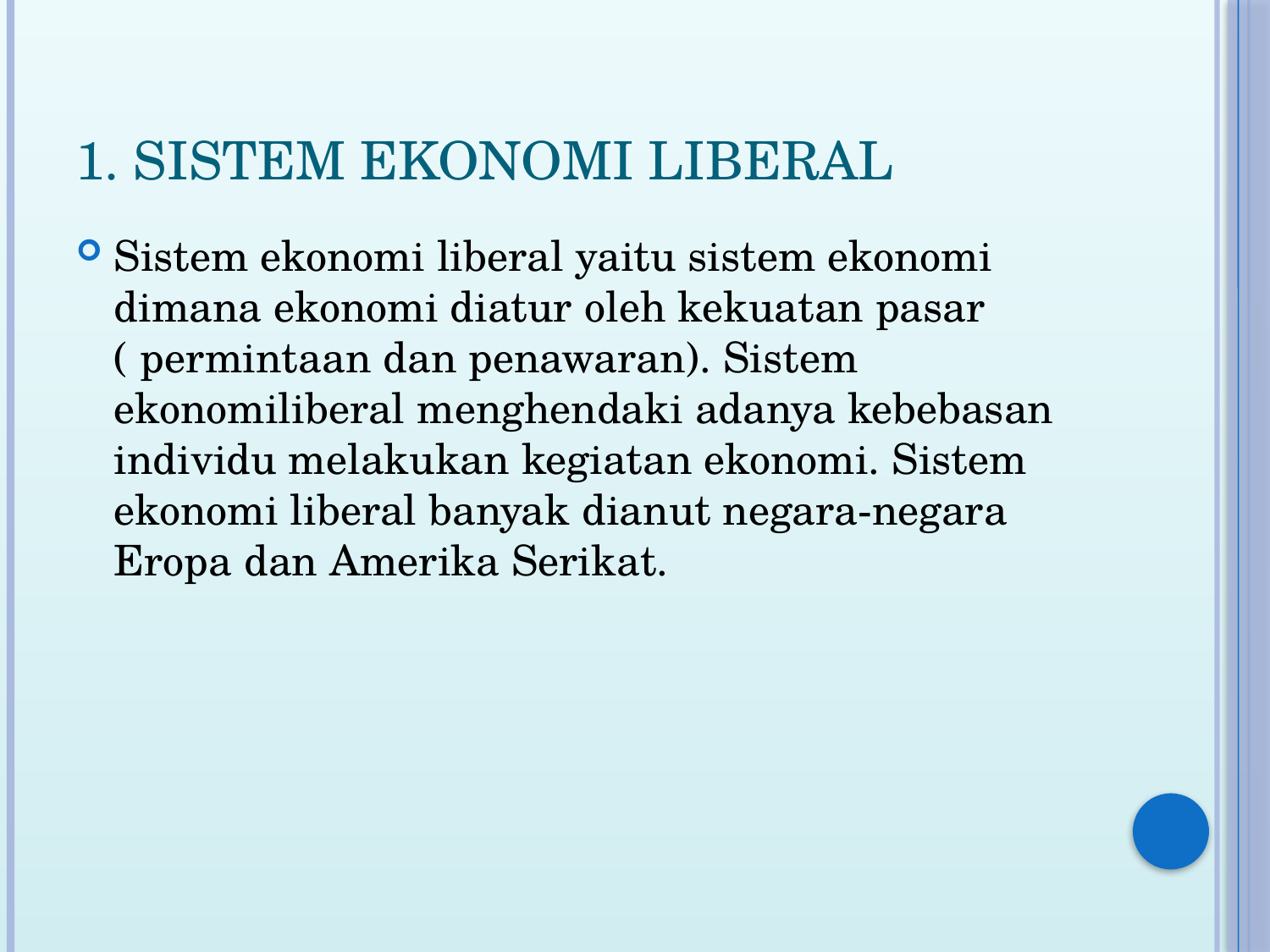

# 1. SISTEM EKONOMI LIBERAL
Sistem ekonomi liberal yaitu sistem ekonomi dimana ekonomi diatur oleh kekuatan pasar ( permintaan dan penawaran). Sistem ekonomiliberal menghendaki adanya kebebasan individu melakukan kegiatan ekonomi. Sistem ekonomi liberal banyak dianut negara-negara Eropa dan Amerika Serikat.